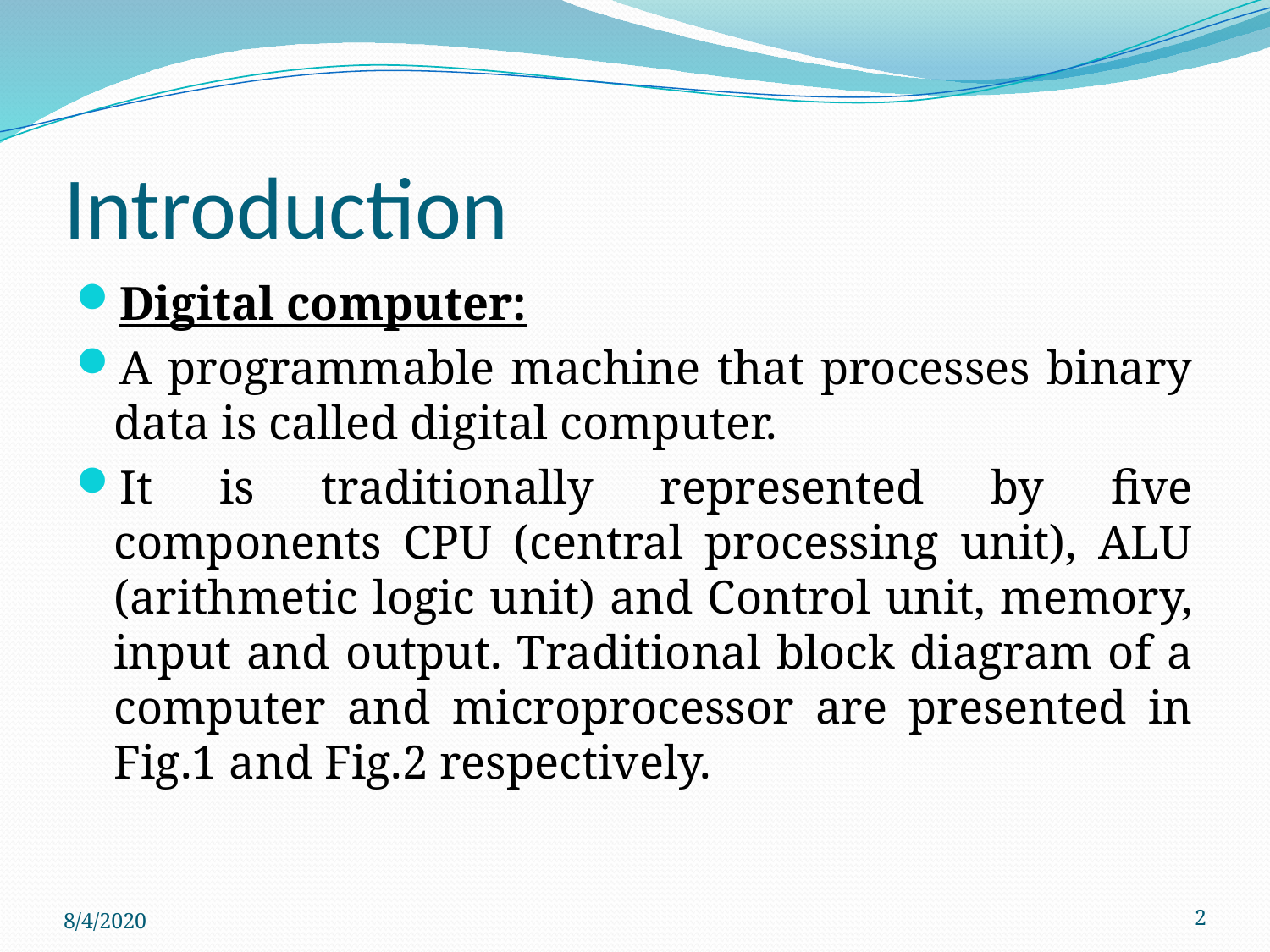

# Introduction
Digital computer:
A programmable machine that processes binary data is called digital computer.
It is traditionally represented by five components CPU (central processing unit), ALU (arithmetic logic unit) and Control unit, memory, input and output. Traditional block diagram of a computer and microprocessor are presented in Fig.1 and Fig.2 respectively.

8/4/2020
2